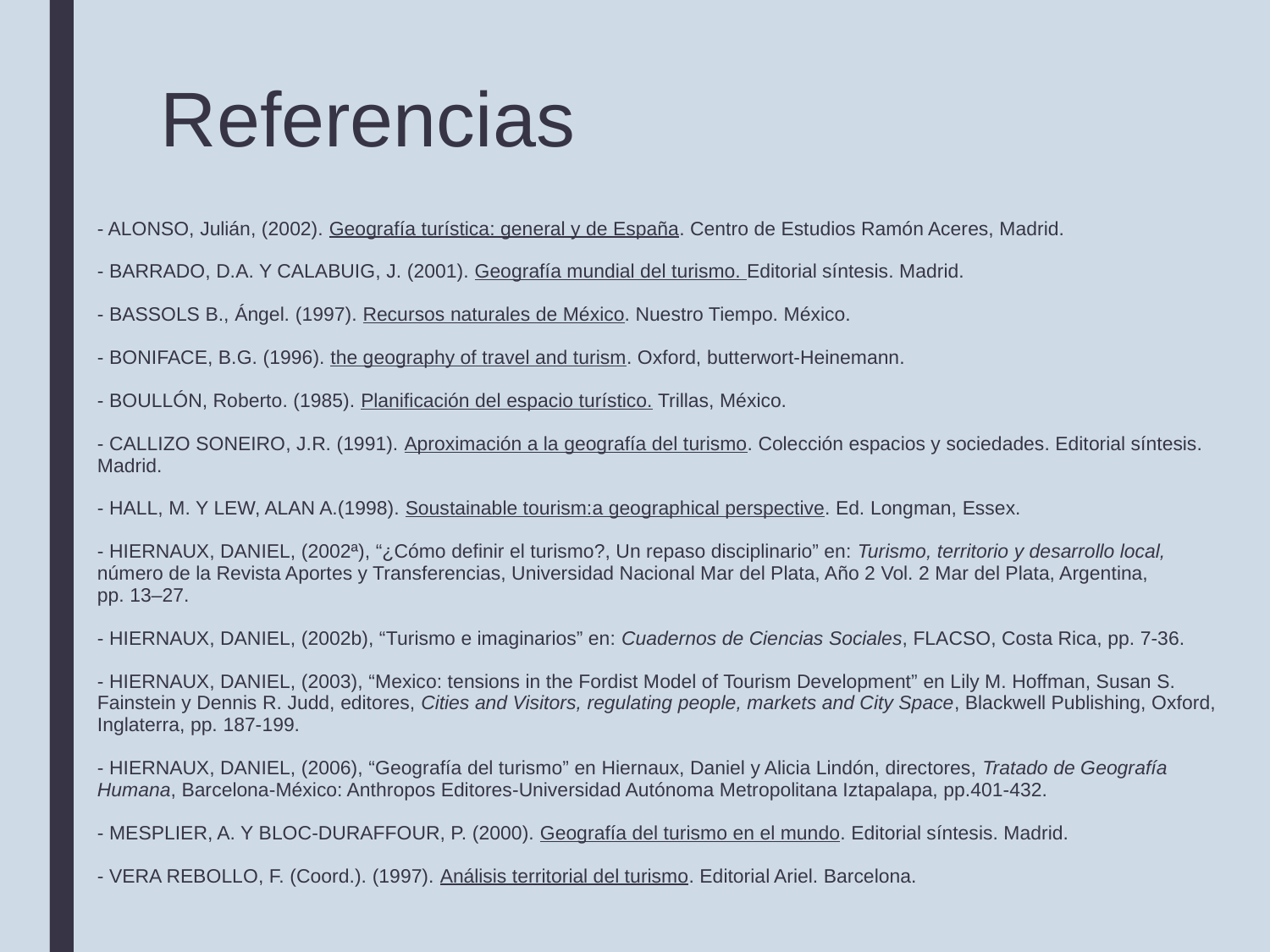

# Referencias
- ALONSO, Julián, (2002). Geografía turística: general y de España. Centro de Estudios Ramón Aceres, Madrid.
- BARRADO, D.A. Y CALABUIG, J. (2001). Geografía mundial del turismo. Editorial síntesis. Madrid.
- BASSOLS B., Ángel. (1997). Recursos naturales de México. Nuestro Tiempo. México.
- BONIFACE, B.G. (1996). the geography of travel and turism. Oxford, butterwort-Heinemann.
- BOULLÓN, Roberto. (1985). Planificación del espacio turístico. Trillas, México.
- CALLIZO SONEIRO, J.R. (1991). Aproximación a la geografía del turismo. Colección espacios y sociedades. Editorial síntesis. Madrid.
- HALL, M. Y LEW, ALAN A.(1998). Soustainable tourism:a geographical perspective. Ed. Longman, Essex.
- HIERNAUX, DANIEL, (2002ª), “¿Cómo definir el turismo?, Un repaso disciplinario” en: Turismo, territorio y desarrollo local, número de la Revista Aportes y Transferencias, Universidad Nacional Mar del Plata, Año 2 Vol. 2 Mar del Plata, Argentina,
pp. 13–27.
- HIERNAUX, DANIEL, (2002b), “Turismo e imaginarios” en: Cuadernos de Ciencias Sociales, FLACSO, Costa Rica, pp. 7-36.
- HIERNAUX, DANIEL, (2003), “Mexico: tensions in the Fordist Model of Tourism Development” en Lily M. Hoffman, Susan S. Fainstein y Dennis R. Judd, editores, Cities and Visitors, regulating people, markets and City Space, Blackwell Publishing, Oxford, Inglaterra, pp. 187-199.
- HIERNAUX, DANIEL, (2006), “Geografía del turismo” en Hiernaux, Daniel y Alicia Lindón, directores, Tratado de Geografía Humana, Barcelona-México: Anthropos Editores-Universidad Autónoma Metropolitana Iztapalapa, pp.401-432.
- MESPLIER, A. Y BLOC-DURAFFOUR, P. (2000). Geografía del turismo en el mundo. Editorial síntesis. Madrid.
- VERA REBOLLO, F. (Coord.). (1997). Análisis territorial del turismo. Editorial Ariel. Barcelona.